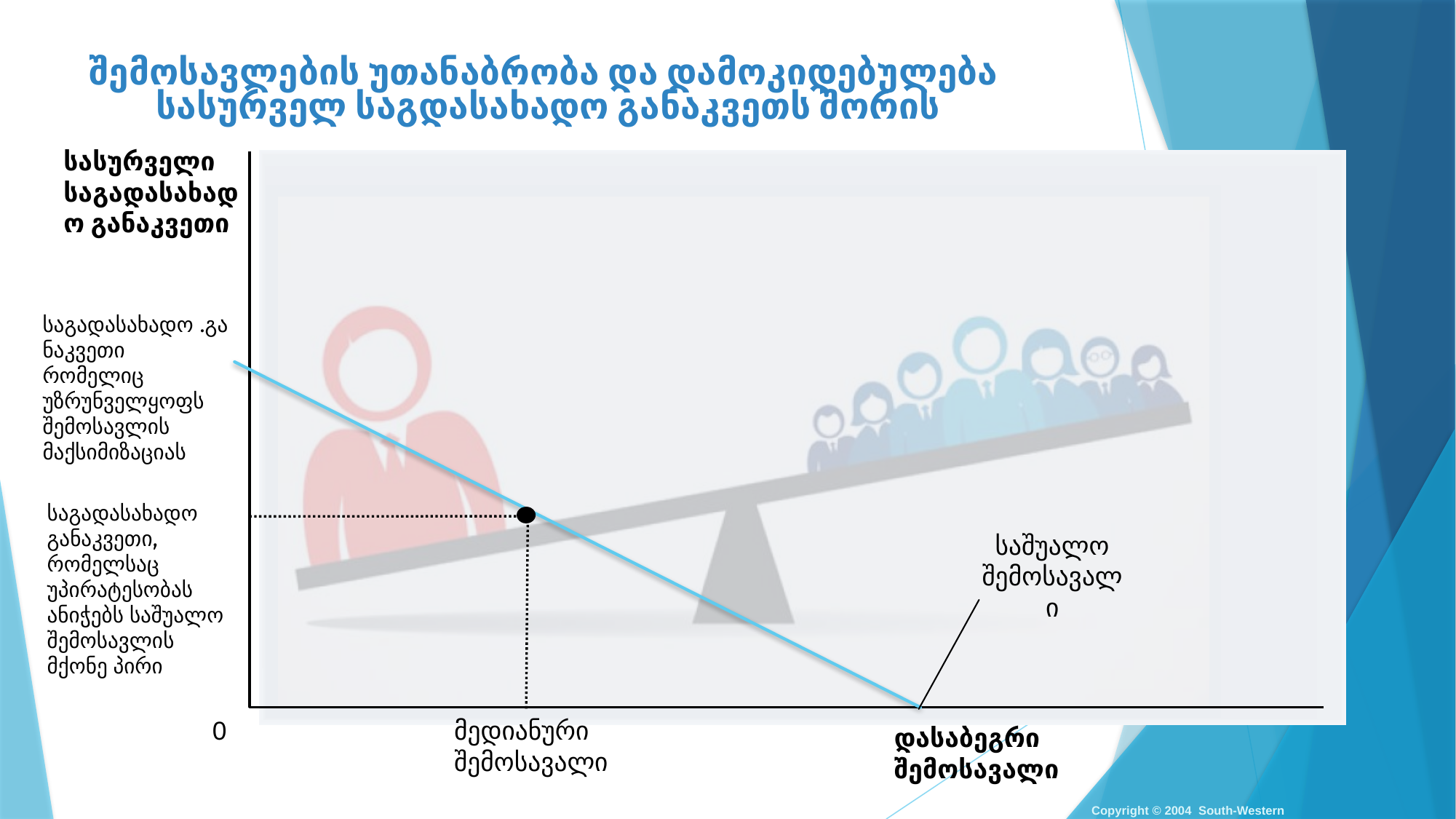

# შემოსავლების უთანაბრობა და დამოკიდებულება  სასურველ საგდასახადო განაკვეთს შორის
სასურველი საგადასახადო განაკვეთი

საგადასახადო .განაკვეთი რომელიც უზრუნველყოფს შემოსავლის მაქსიმიზაციას
საგადასახადო განაკვეთი, რომელსაც უპირატესობას ანიჭებს საშუალო შემოსავლის მქონე პირი

მედიანური
შემოსავალი

საშუალო შემოსავალი

0
დასაბეგრი
შემოსავალი
Copyright © 2004  South-Western